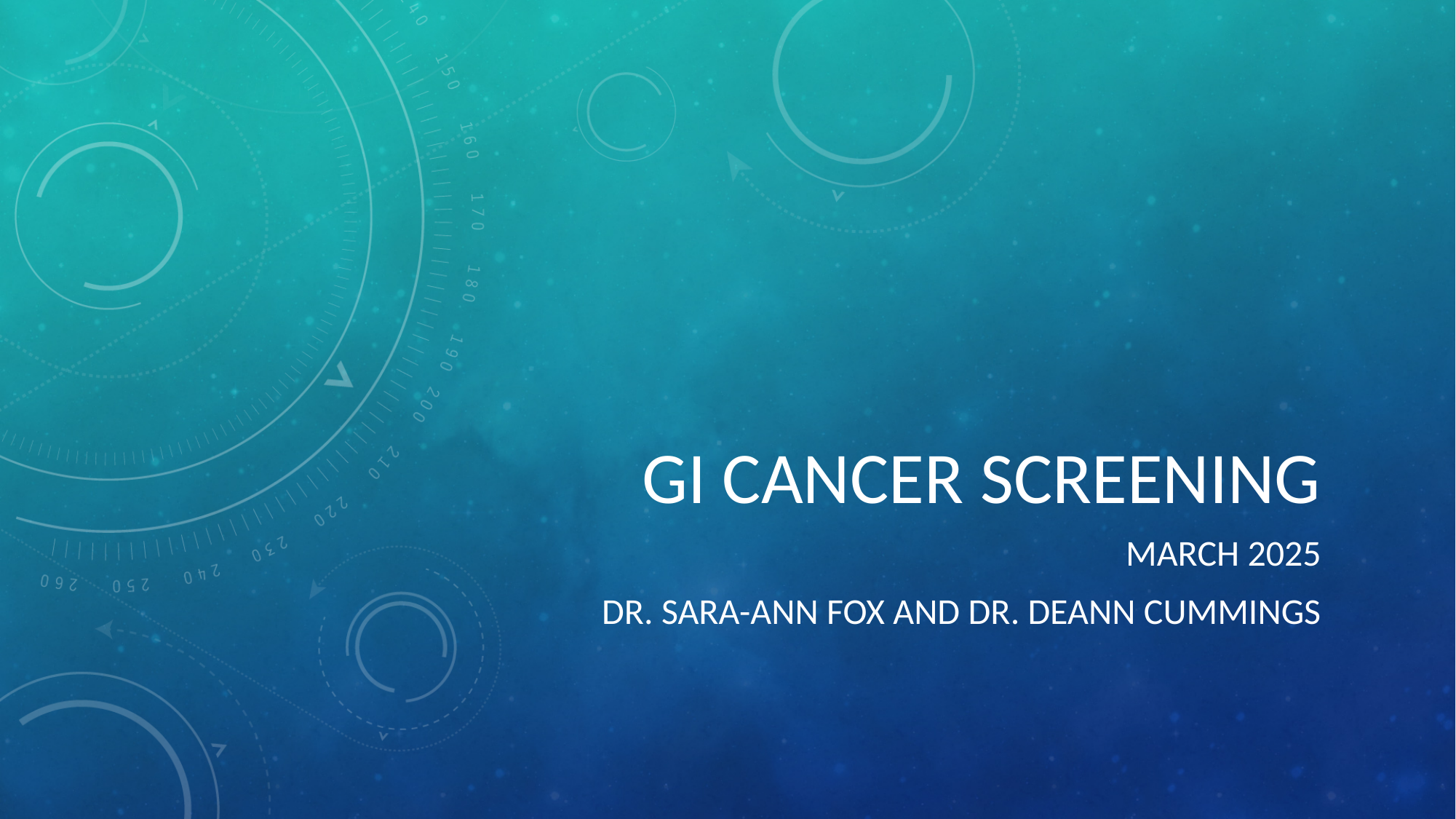

# GI Cancer Screening
March 2025
Dr. Sara-Ann Fox and Dr. DeAnn cummings